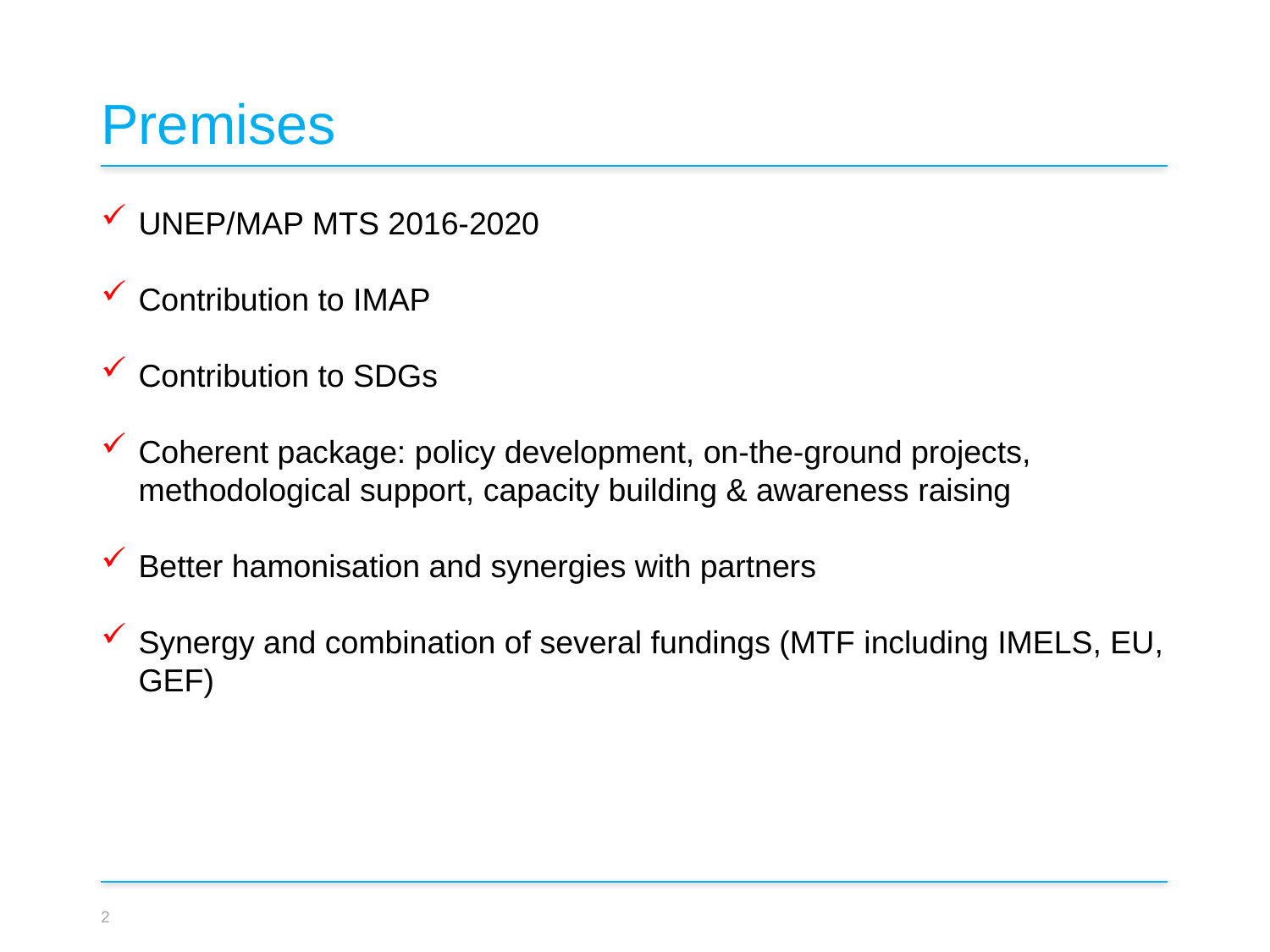

Premises

UNEP/MAP MTS 2016-2020

Contribution to IMAP

Contribution to SDGs

Coherent package: policy development, on-the-ground projects, methodological support, capacity building & awareness raising

Better hamonisation and synergies with partners

Synergy and combination of several fundings (MTF including IMELS, EU, GEF)
2